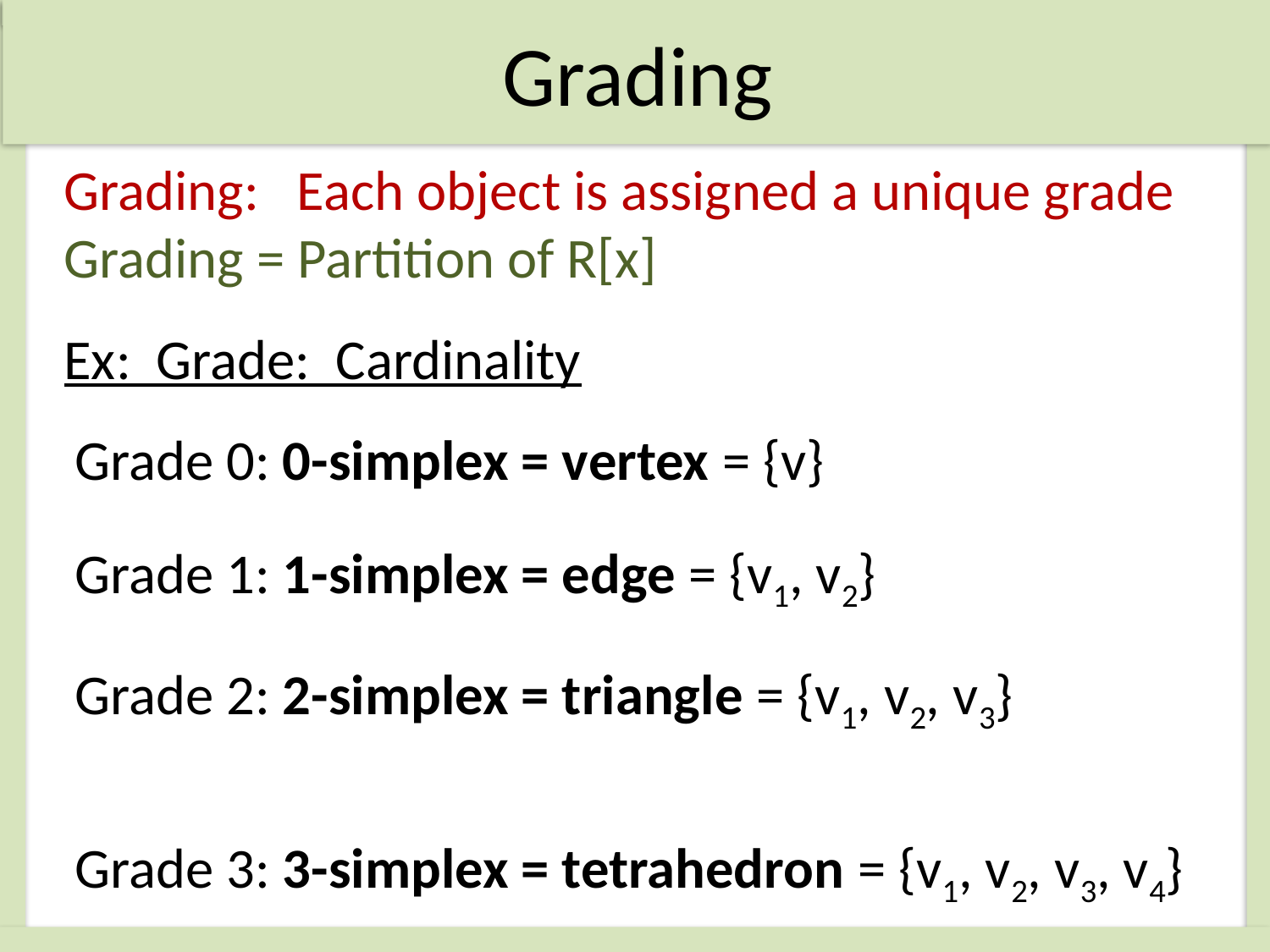

Grading

Grading:   Each object is assigned a unique grade
Grading = Partition of R[x]

Ex:  Grade:  Cardinality
Grade 0: 0-simplex = vertex = {v}
Grade 1: 1-simplex = edge = {v1, v2}

Grade 2: 2-simplex = triangle = {v1, v2, v3}

Grade 3: 3-simplex = tetrahedron = {v1, v2, v3, v4}